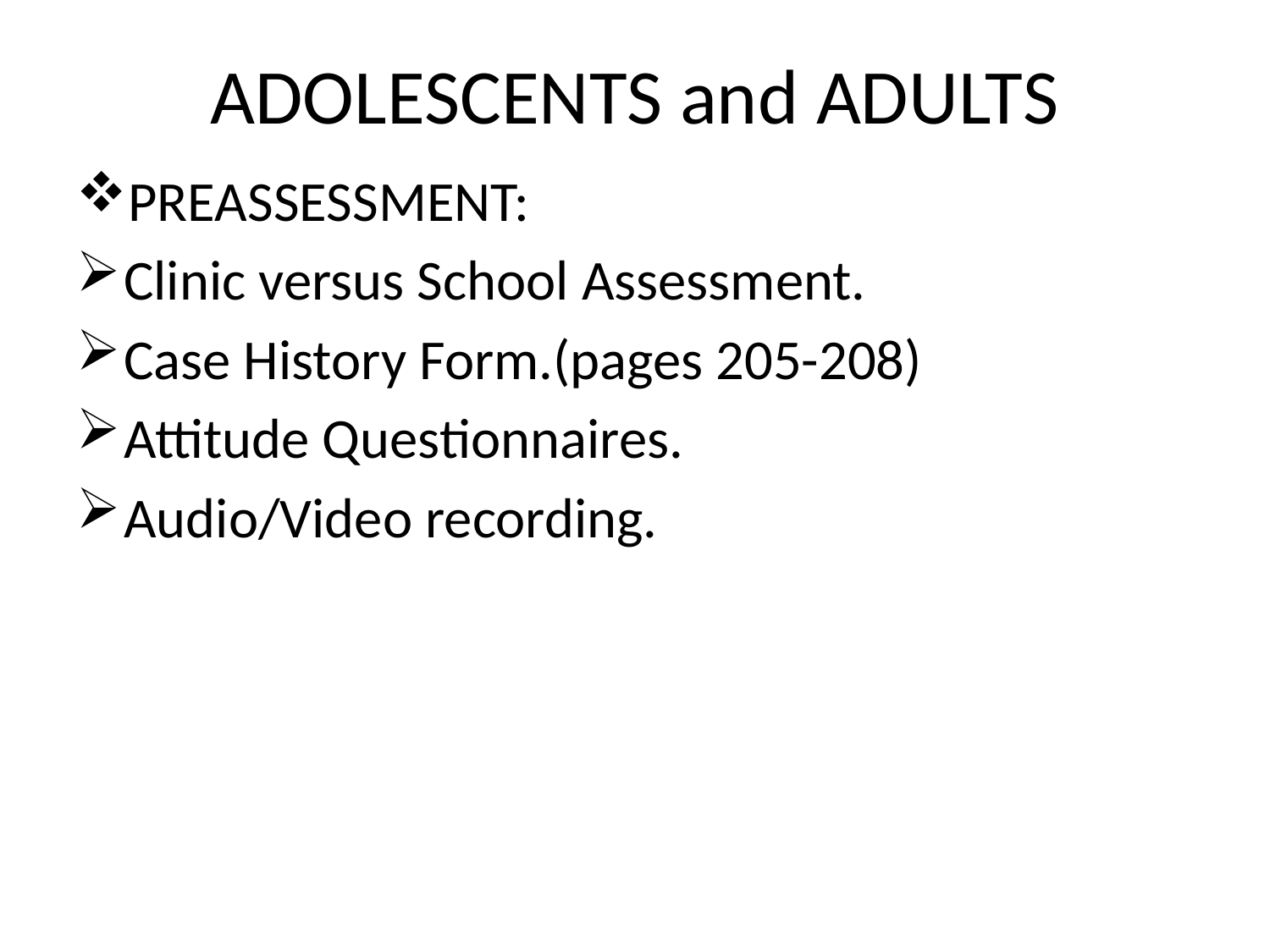

# ADOLESCENTS and ADULTS
PREASSESSMENT:
Clinic versus School Assessment.
Case History Form.(pages 205-208)
Attitude Questionnaires.
Audio/Video recording.